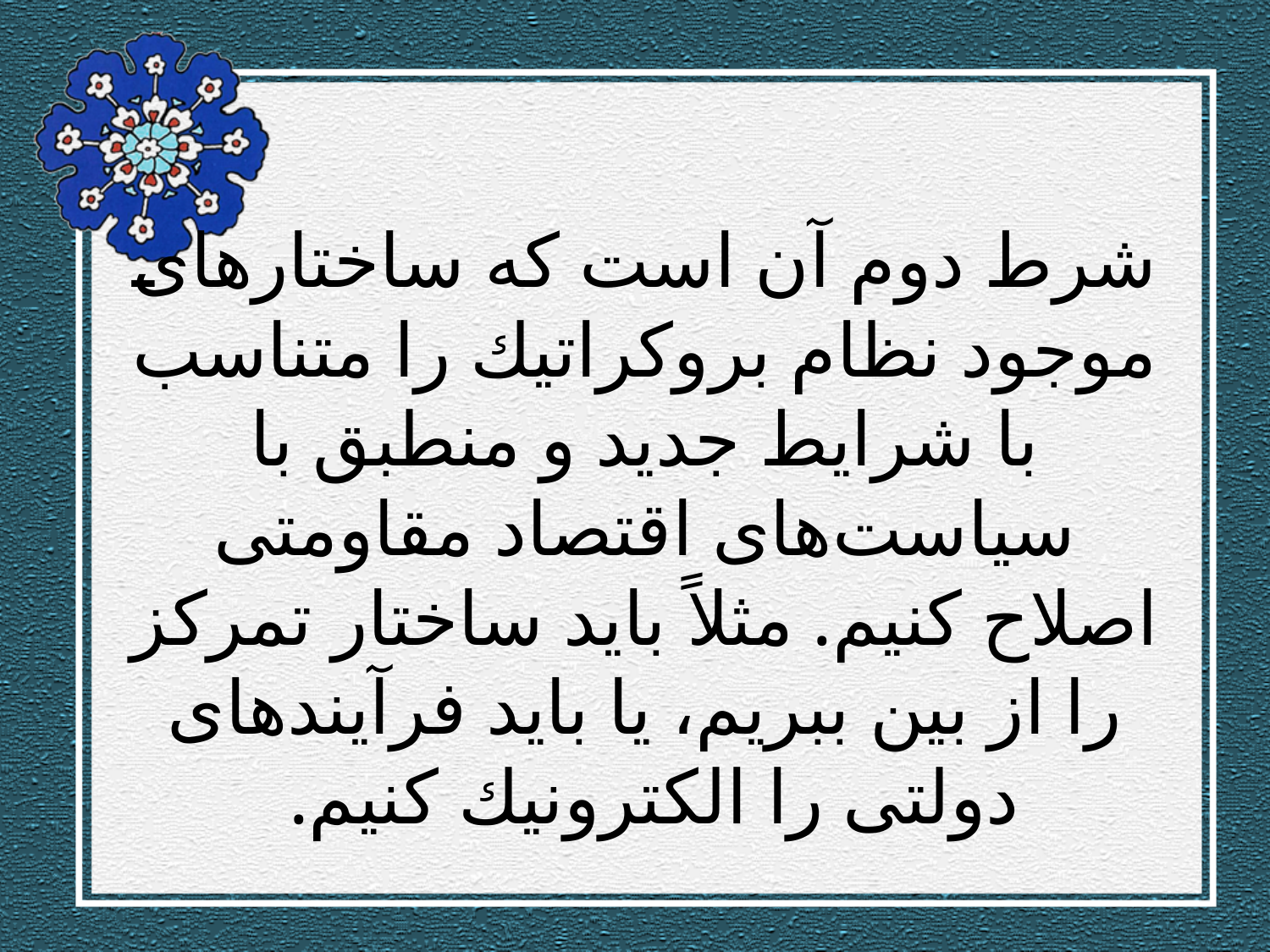

# شرط دوم آن است كه ساختارهای موجود نظام بروكراتیك را متناسب با شرایط جدید و منطبق با سیاست‌های اقتصاد مقاومتی اصلاح كنیم. مثلاً باید ساختار تمركز را از بین ببریم، یا باید فرآیندهای دولتی را الكترونیك كنیم.